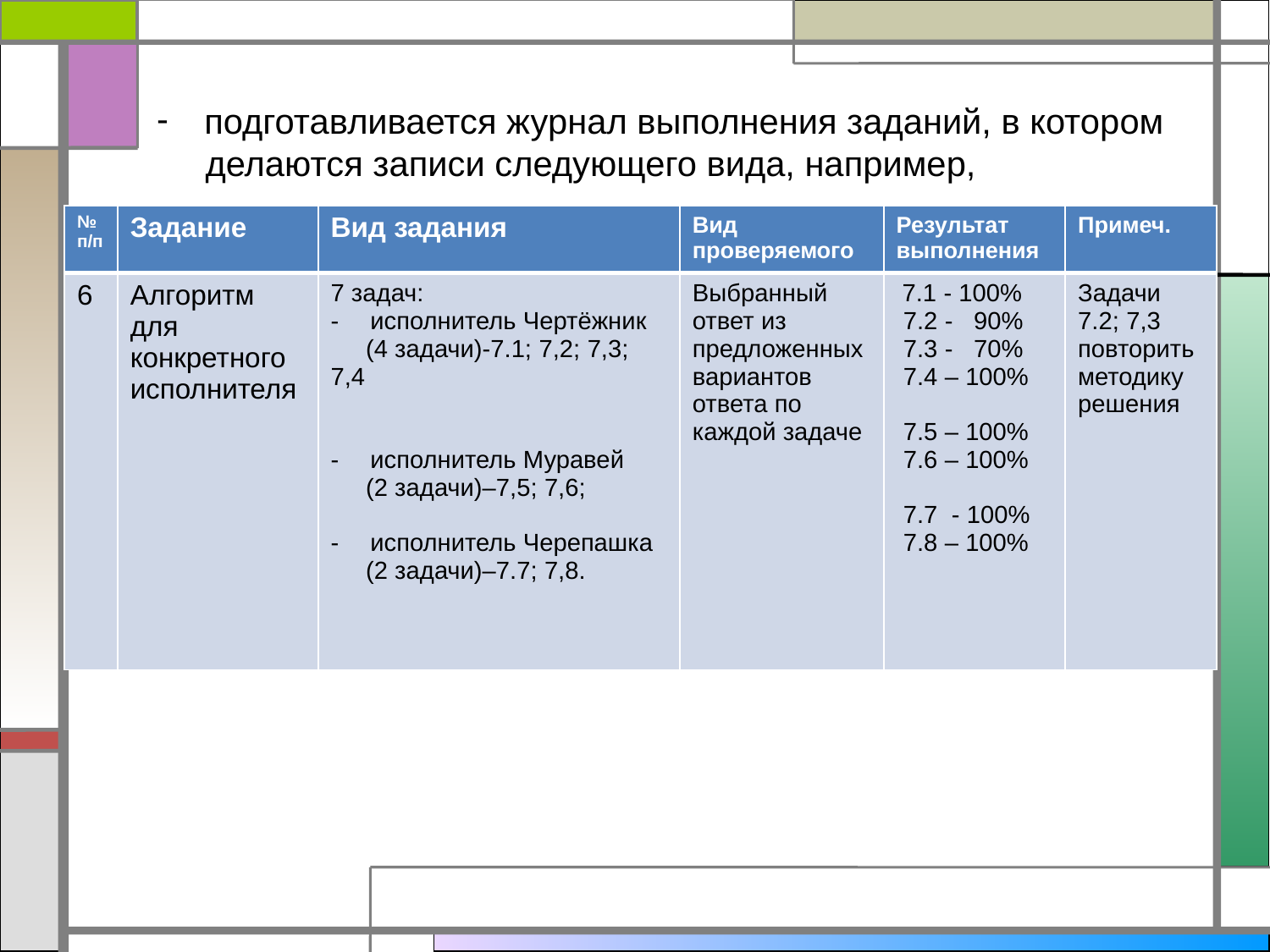

подготавливается журнал выполнения заданий, в котором
     делаются записи следующего вида, например,

| № п/п | Задание | Вид задания | Вид проверяемого | Результат выполнения | Примеч. |
| --- | --- | --- | --- | --- | --- |
| 6 | Алгоритм для конкретного исполнителя | 7 задач: исполнитель Чертёжник (4 задачи)-7.1; 7,2; 7,3; 7,4 исполнитель Муравей (2 задачи)–7,5; 7,6; исполнитель Черепашка (2 задачи)–7.7; 7,8. | Выбранный ответ из предложенных вариантов ответа по каждой задаче | 7.1 - 100% 7.2 - 90% 7.3 - 70% 7.4 – 100% 7.5 – 100% 7.6 – 100% 7.7 - 100% 7.8 – 100% | Задачи 7.2; 7,3 повторить методику решения |